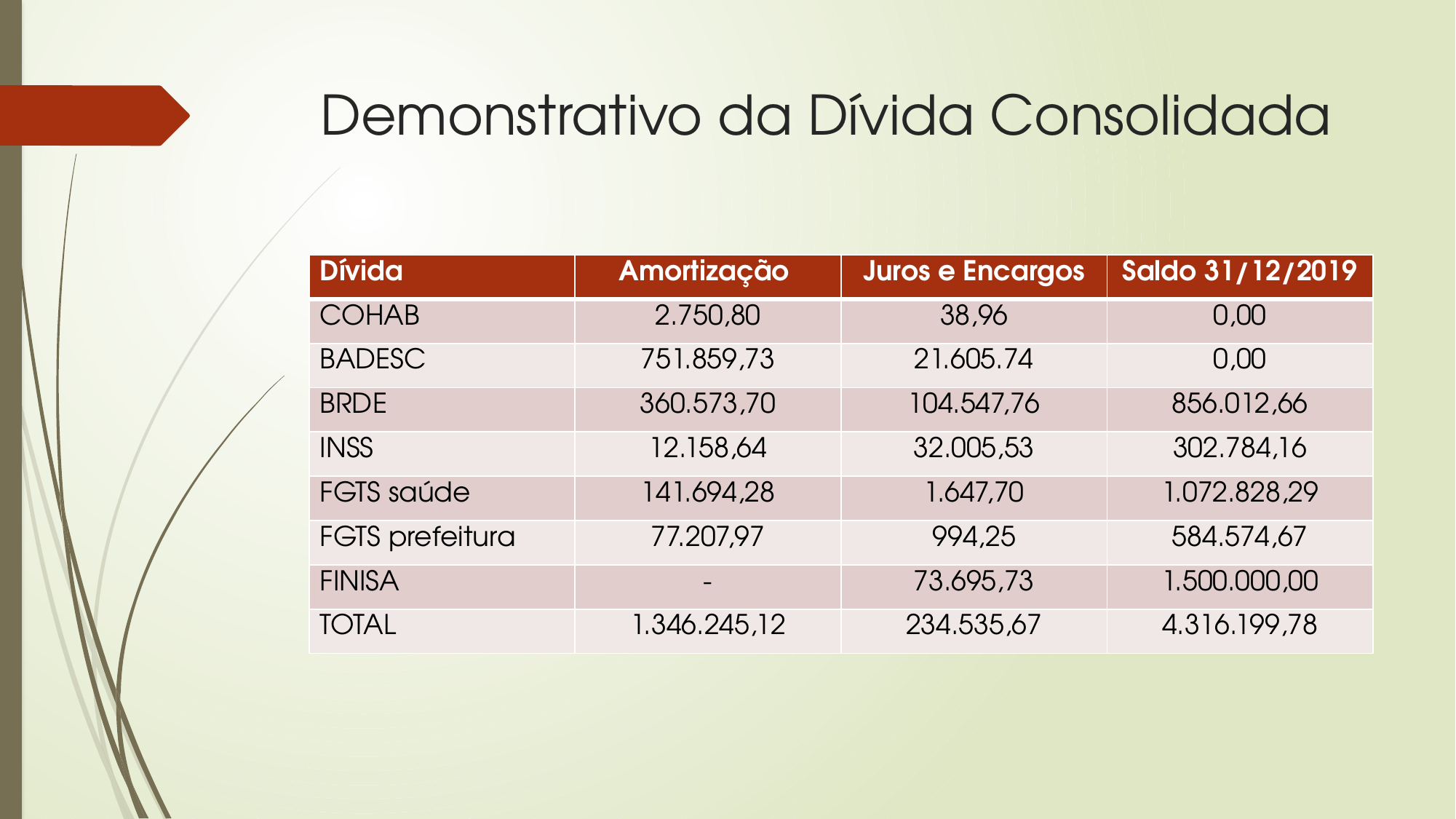

# Demonstrativo da Dívida Consolidada
| Dívida | Amortização | Juros e Encargos | Saldo 31/12/2019 |
| --- | --- | --- | --- |
| COHAB | 2.750,80 | 38,96 | 0,00 |
| BADESC | 751.859,73 | 21.605.74 | 0,00 |
| BRDE | 360.573,70 | 104.547,76 | 856.012,66 |
| INSS | 12.158,64 | 32.005,53 | 302.784,16 |
| FGTS saúde | 141.694,28 | 1.647,70 | 1.072.828,29 |
| FGTS prefeitura | 77.207,97 | 994,25 | 584.574,67 |
| FINISA | - | 73.695,73 | 1.500.000,00 |
| TOTAL | 1.346.245,12 | 234.535,67 | 4.316.199,78 |